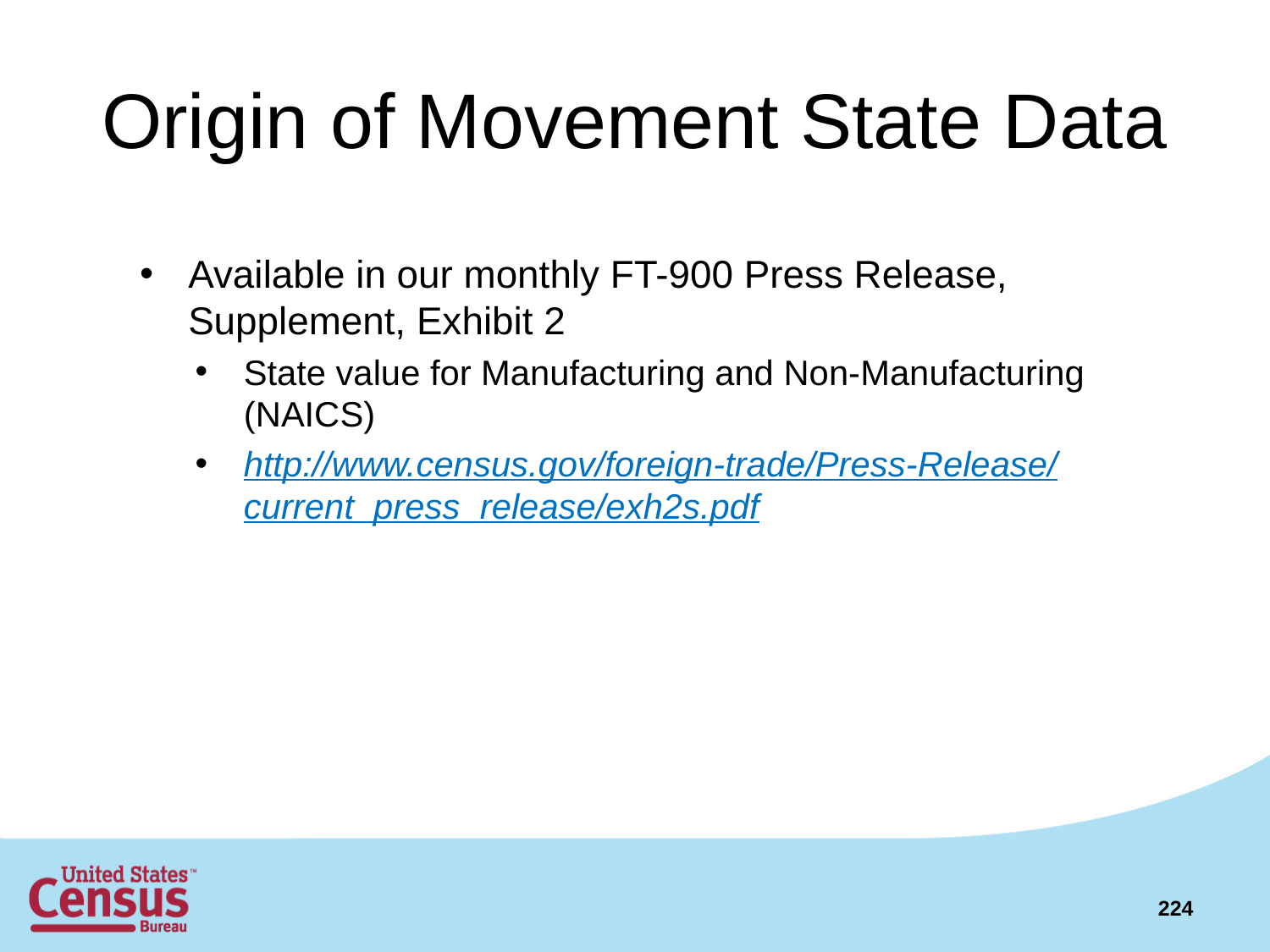

# Origin of Movement State Data
Available in our monthly FT-900 Press Release, Supplement, Exhibit 2
State value for Manufacturing and Non-Manufacturing (NAICS)
http://www.census.gov/foreign-trade/Press-Release/current_press_release/exh2s.pdf

224